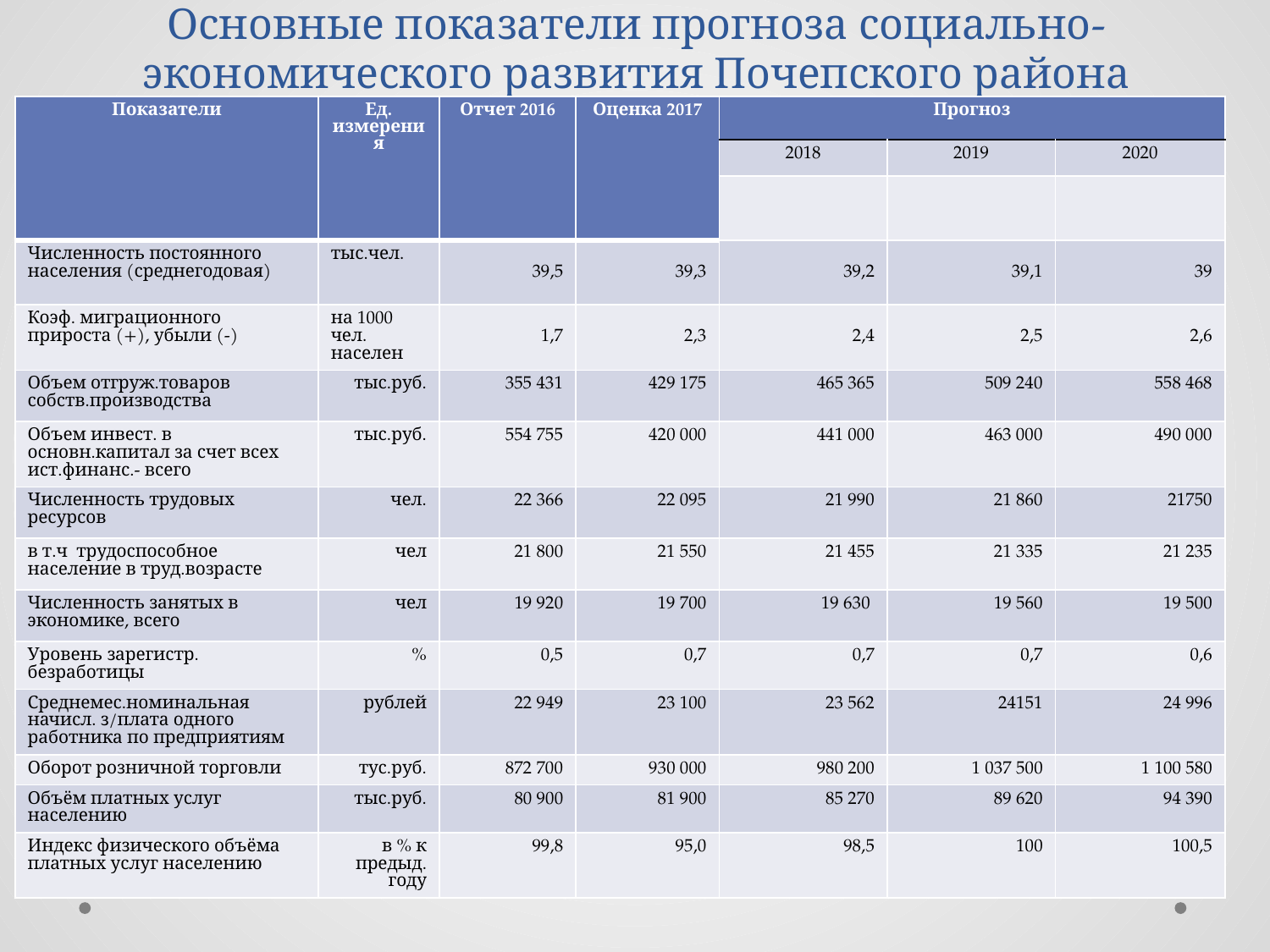

# Основные показатели прогноза социально-экономического развития Почепского района
| Показатели | Ед. измерения | Отчет 2016 | Оценка 2017 | Прогноз |  |  |
| --- | --- | --- | --- | --- | --- | --- |
|  |  |  |  | 2018 | 2019 | 2020 |
|  |  |  |  |  |  |  |
| Численность постоянного населения (среднегодовая) | тыс.чел. | 39,5 | 39,3 | 39,2 | 39,1 | 39 |
| Коэф. миграционного прироста (+), убыли (-) | на 1000 чел. населен | 1,7 | 2,3 | 2,4 | 2,5 | 2,6 |
| Объем отгруж.товаров собств.производства | тыс.руб. | 355 431 | 429 175 | 465 365 | 509 240 | 558 468 |
| Объем инвест. в основн.капитал за счет всех ист.финанс.- всего | тыс.руб. | 554 755 | 420 000 | 441 000 | 463 000 | 490 000 |
| Численность трудовых ресурсов | чел. | 22 366 | 22 095 | 21 990 | 21 860 | 21750 |
| в т.ч трудоспособное население в труд.возрасте | чел | 21 800 | 21 550 | 21 455 | 21 335 | 21 235 |
| Численность занятых в экономике, всего | чел | 19 920 | 19 700 | 19 630 | 19 560 | 19 500 |
| Уровень зарегистр. безработицы | % | 0,5 | 0,7 | 0,7 | 0,7 | 0,6 |
| Среднемес.номинальная начисл. з/плата одного работника по предприятиям | рублей | 22 949 | 23 100 | 23 562 | 24151 | 24 996 |
| Оборот розничной торговли | тус.руб. | 872 700 | 930 000 | 980 200 | 1 037 500 | 1 100 580 |
| Объём платных услуг населению | тыс.руб. | 80 900 | 81 900 | 85 270 | 89 620 | 94 390 |
| Индекс физического объёма платных услуг населению | в % к предыд. году | 99,8 | 95,0 | 98,5 | 100 | 100,5 |